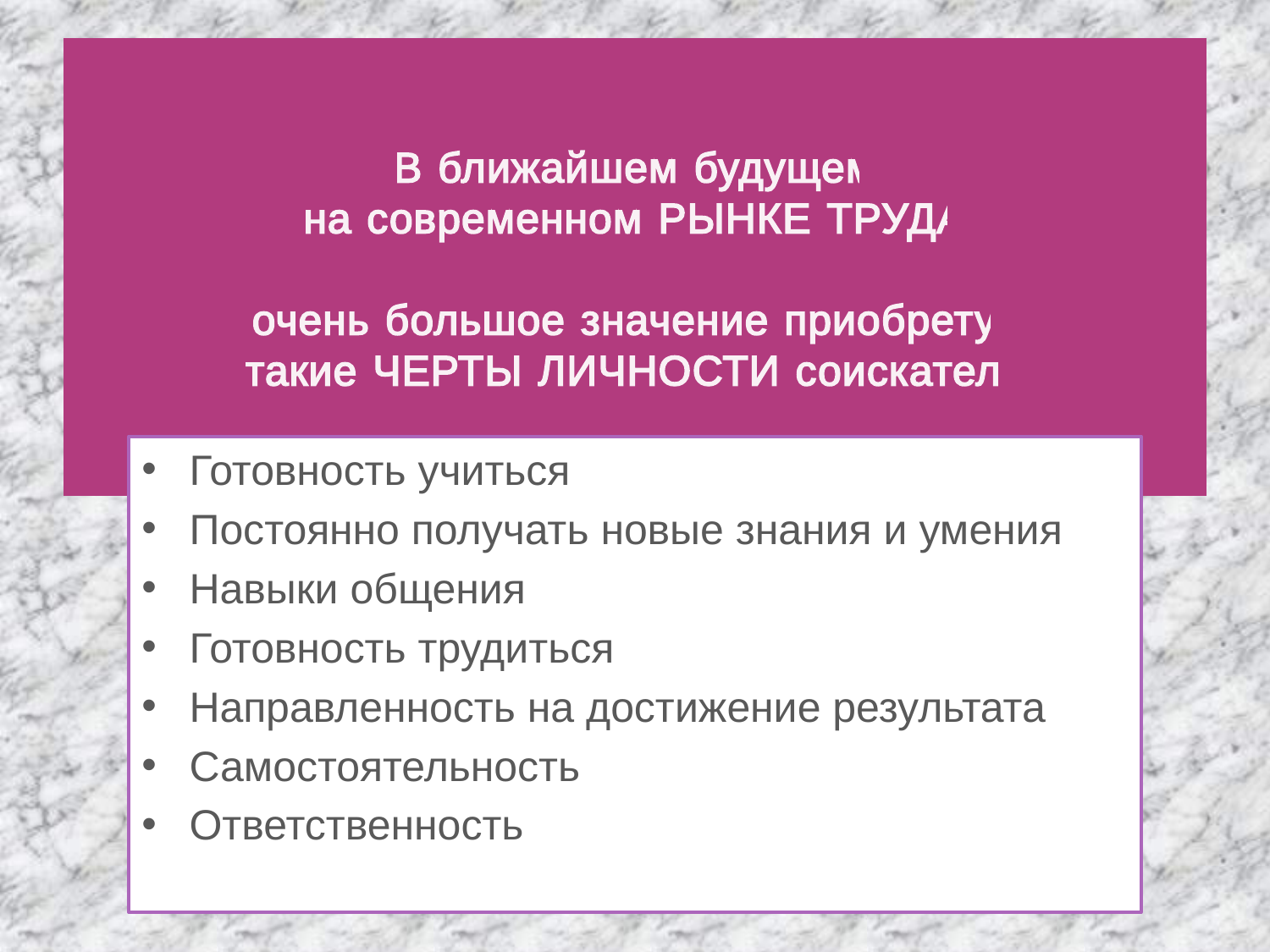

# В ближайшем будущем на современном РЫНКЕ ТРУДА очень большое значение приобретут такие ЧЕРТЫ ЛИЧНОСТИ соискателя
Готовность учиться
Постоянно получать новые знания и умения
Навыки общения
Готовность трудиться
Направленность на достижение результата
Самостоятельность
Ответственность